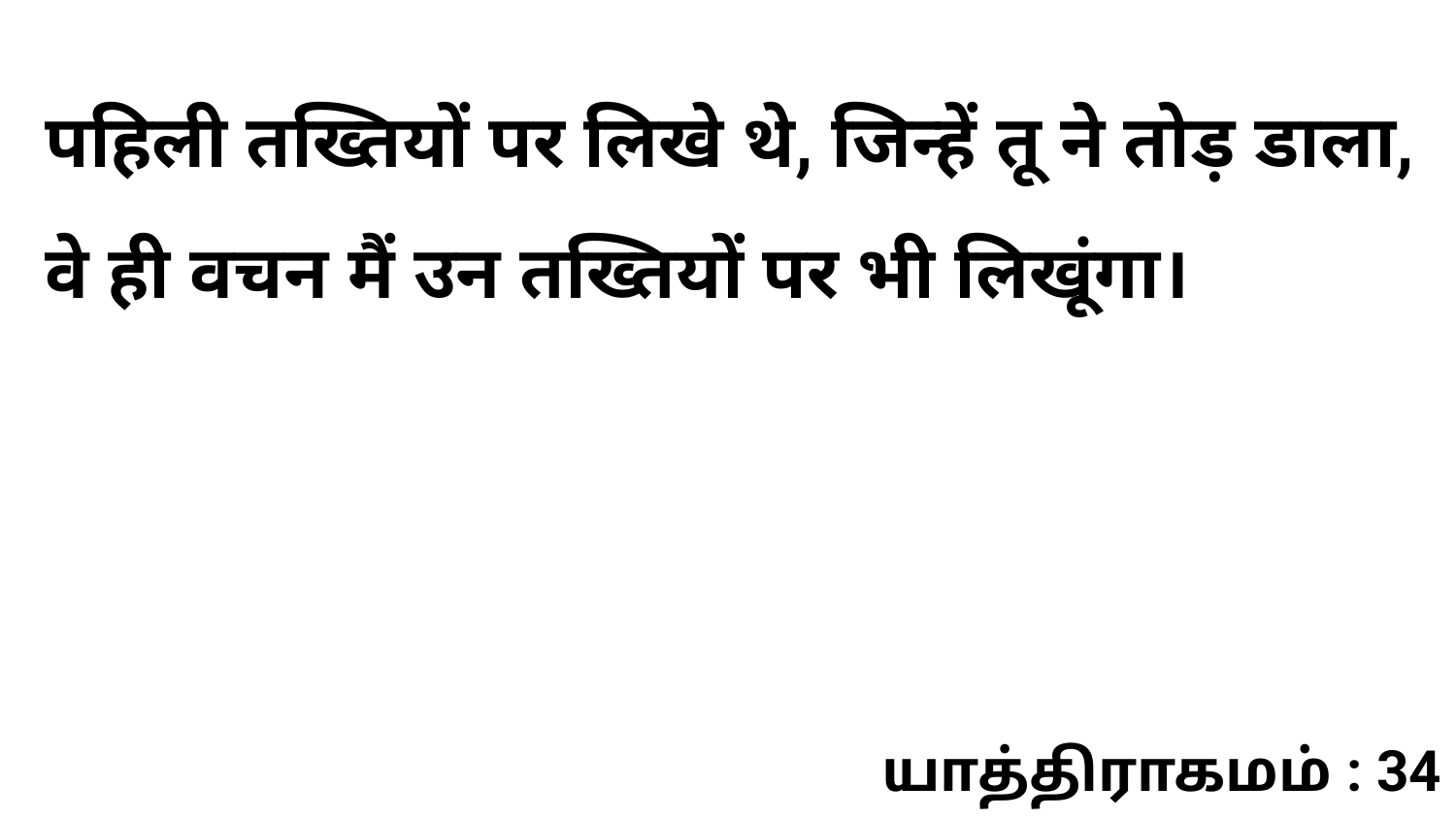

पहिली तख्तियों पर लिखे थे, जिन्हें तू ने तोड़ डाला, वे ही वचन मैं उन तख्तियों पर भी लिखूंगा।
யாத்திராகமம் : 34